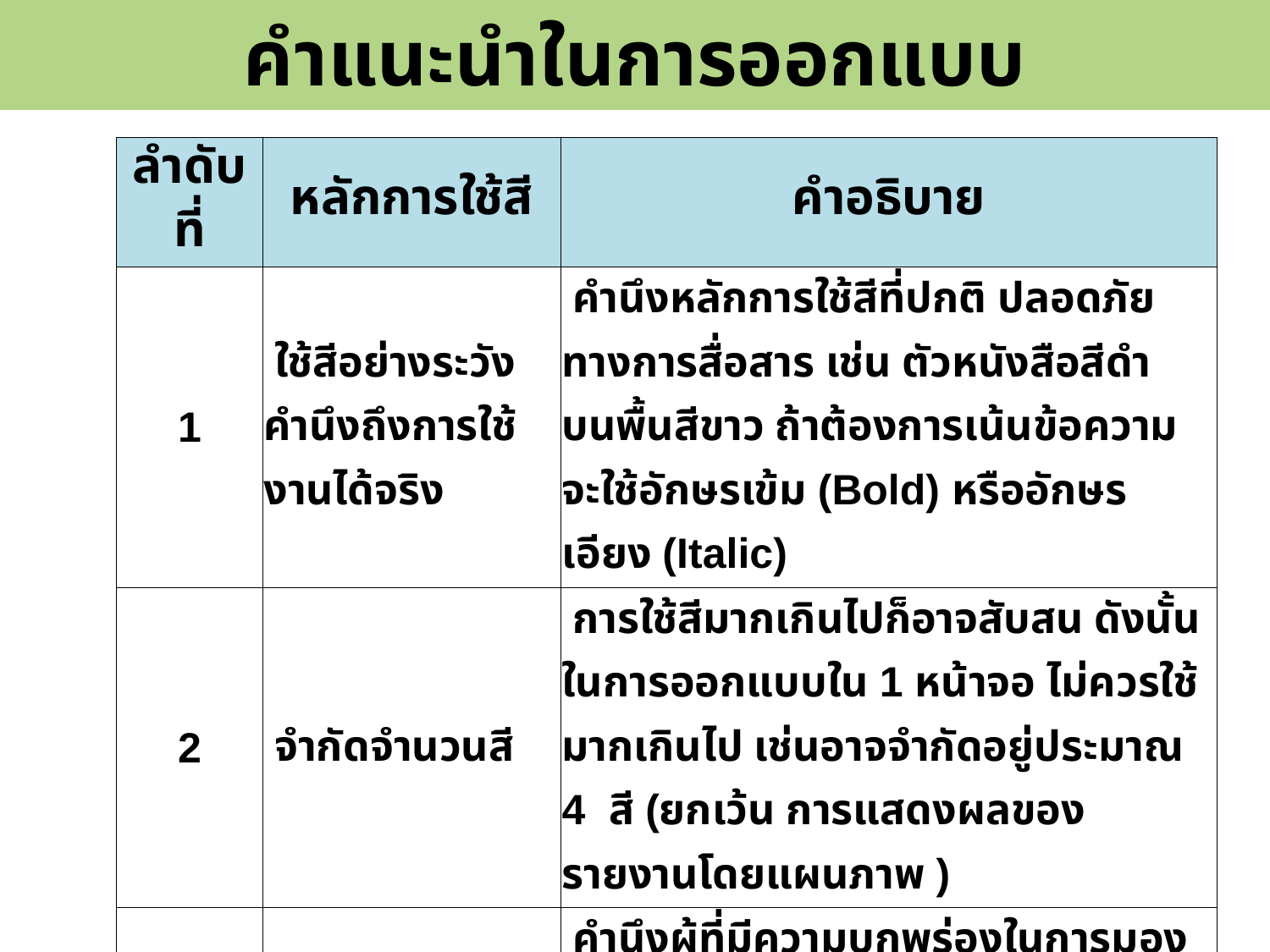

# คำแนะนำในการออกแบบ
| ลำดับที่ | หลักการใช้สี | คำอธิบาย |
| --- | --- | --- |
| 1 | ใช้สีอย่างระวัง คำนึงถึงการใช้งานได้จริง | คำนึงหลักการใช้สีที่ปกติ ปลอดภัยทางการสื่อสาร เช่น ตัวหนังสือสีดำ บนพื้นสีขาว ถ้าต้องการเน้นข้อความจะใช้อักษรเข้ม (Bold) หรืออักษร เอียง (Italic) |
| 2 | จำกัดจำนวนสี | การใช้สีมากเกินไปก็อาจสับสน ดังนั้นในการออกแบบใน 1 หน้าจอ ไม่ควรใช้มากเกินไป เช่นอาจจำกัดอยู่ประมาณ 4 สี (ยกเว้น การแสดงผลของรายงานโดยแผนภาพ ) |
| 3 | คำนึงถึงผู้ใช้งานที่มีปัญหาการมองเห็นสี | คำนึงผู้ที่มีความบกพร่องในการมองเห็นสีต่างๆ เช่น ตาบอดสี ดังนั้นอาจจะออกแบบ โดยมีการใช้รูปทรงและสีผสมกัน นอกจากนี้ผู้ใช้งานสามารถกำหนดสีที่ใช้ในการแสดงผลได้ เช่น หน้าจอแสดงกราฟ ผู้ใช้กำหนดสีของกราฟแต่ละเส้นได้ |